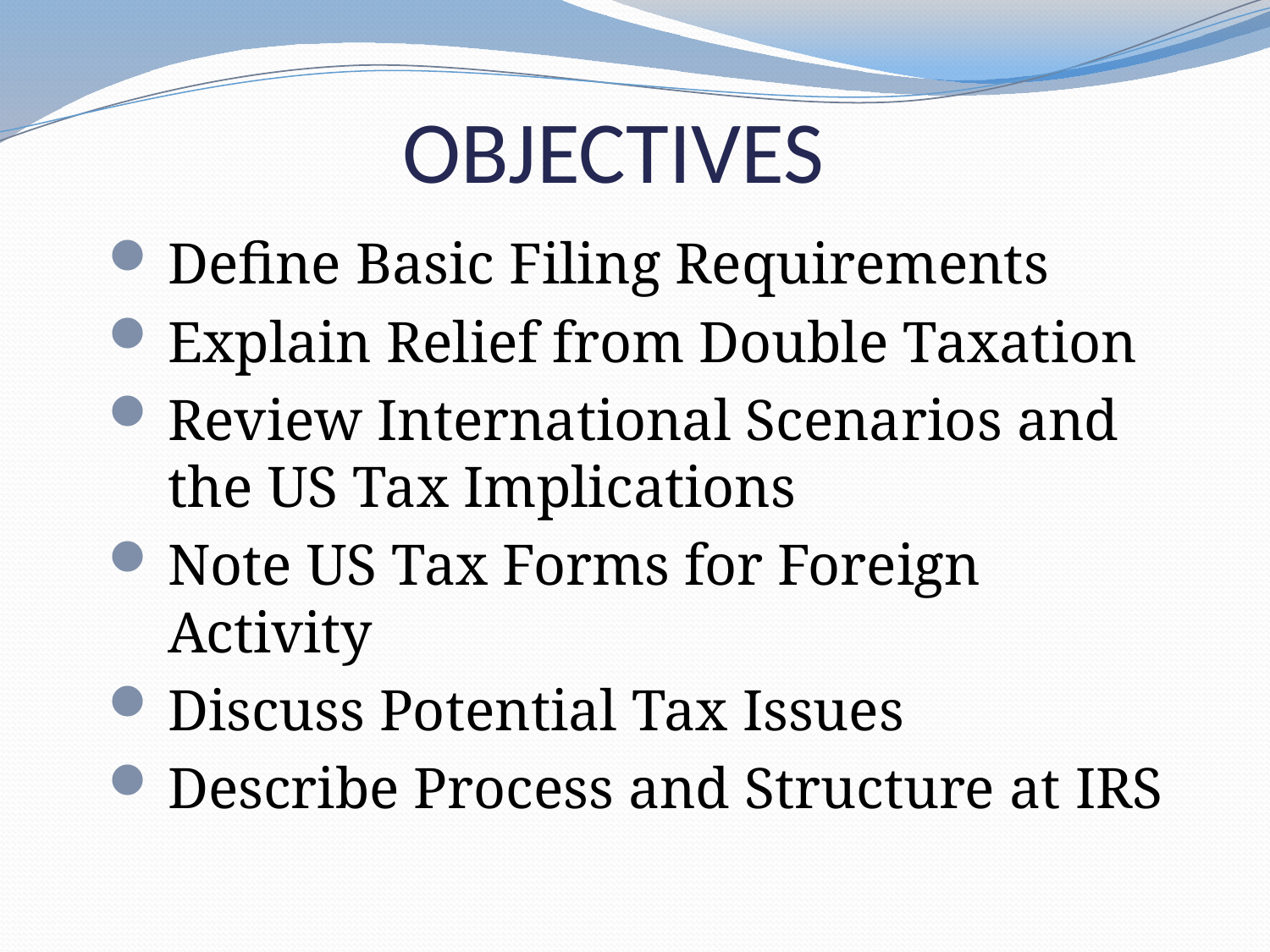

# OBJECTIVES
Define Basic Filing Requirements
Explain Relief from Double Taxation
Review International Scenarios and the US Tax Implications
Note US Tax Forms for Foreign Activity
Discuss Potential Tax Issues
Describe Process and Structure at IRS